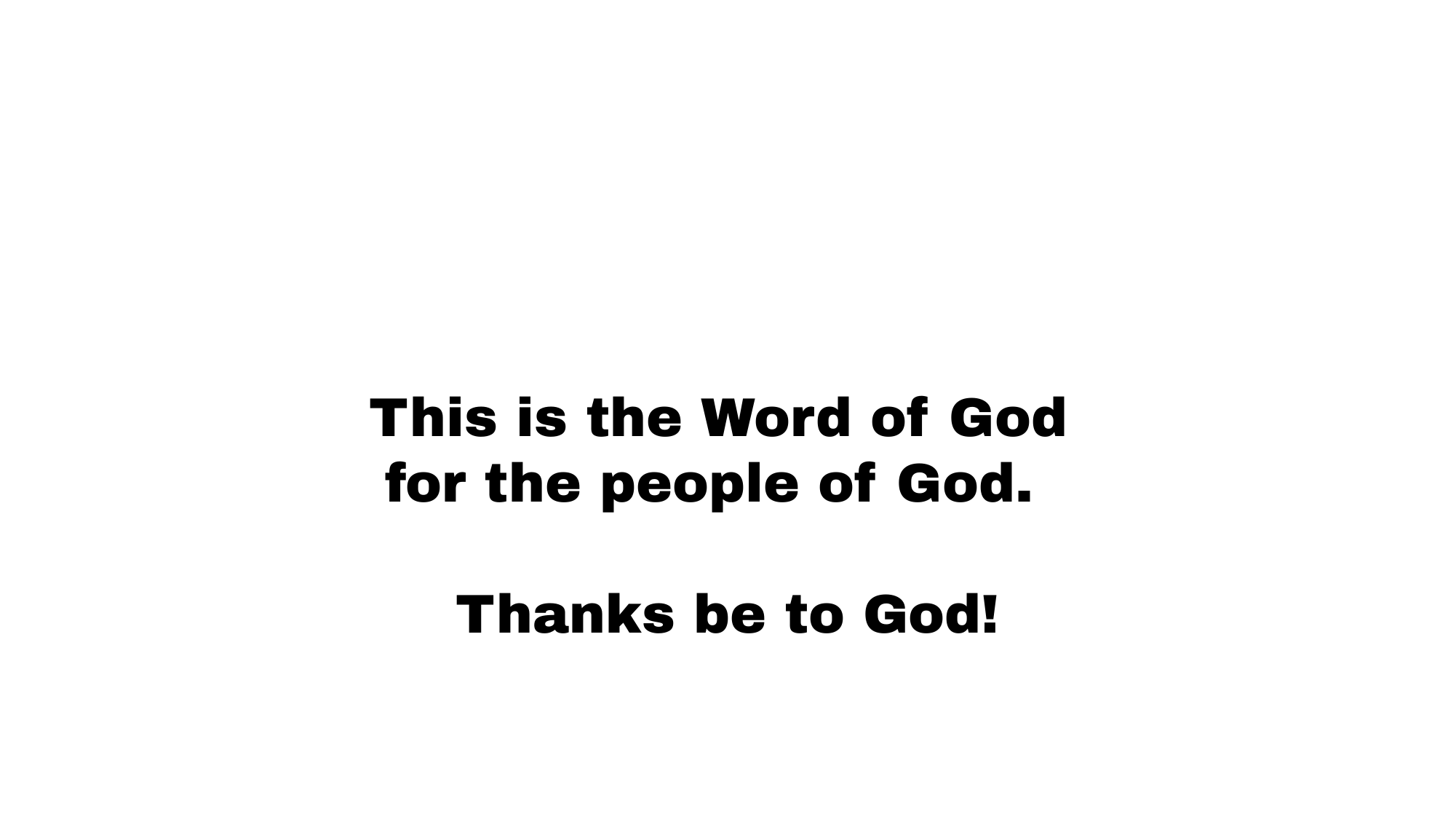

This is the Word of God
for the people of God.

Thanks be to God!